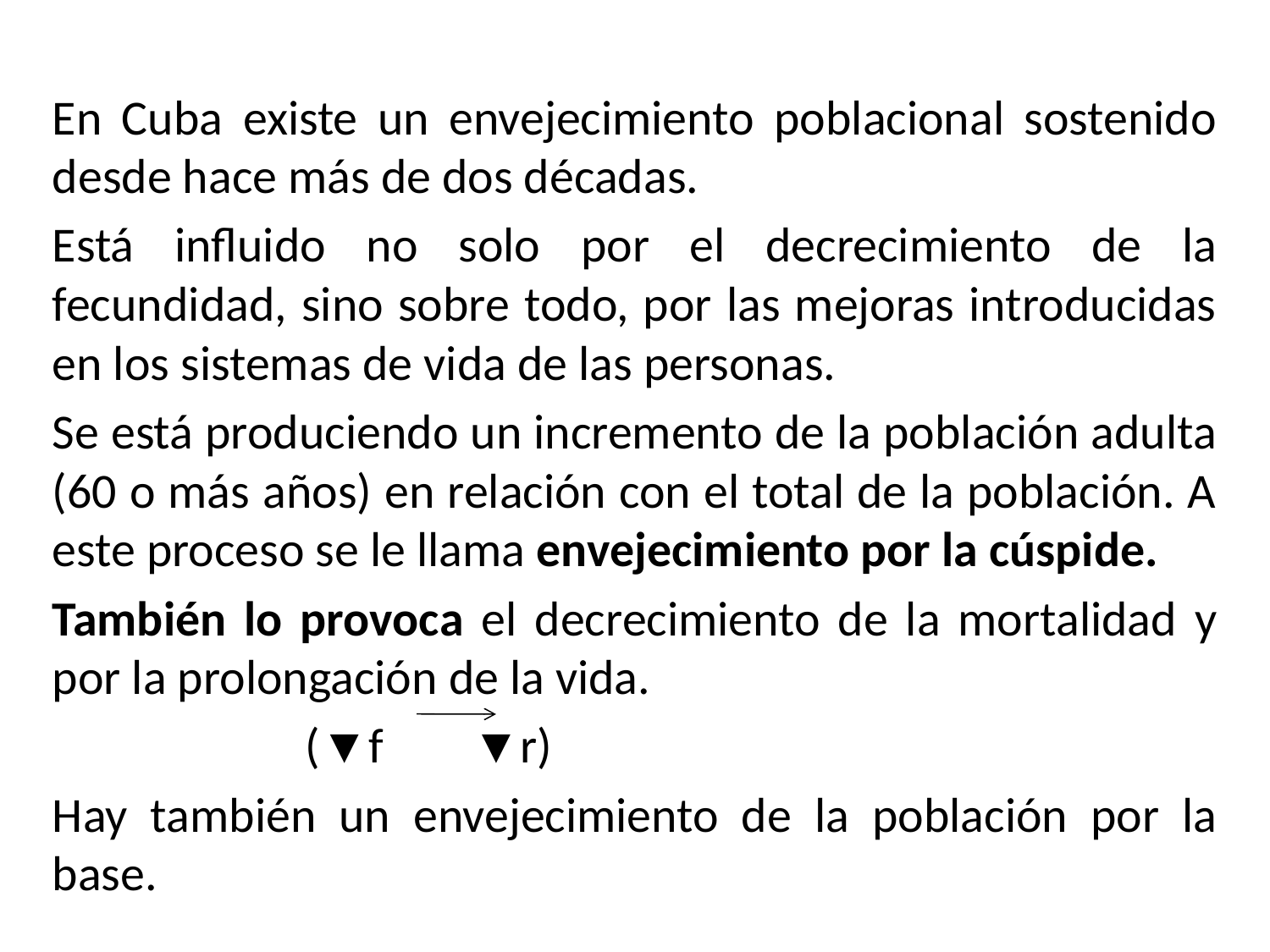

En Cuba existe un envejecimiento poblacional sostenido desde hace más de dos décadas.
Está influido no solo por el decrecimiento de la fecundidad, sino sobre todo, por las mejoras introducidas en los sistemas de vida de las personas.
Se está produciendo un incremento de la población adulta (60 o más años) en relación con el total de la población. A este proceso se le llama envejecimiento por la cúspide.
También lo provoca el decrecimiento de la mortalidad y por la prolongación de la vida.
                       (▼f        ▼r)
Hay también un envejecimiento de la población por la base.